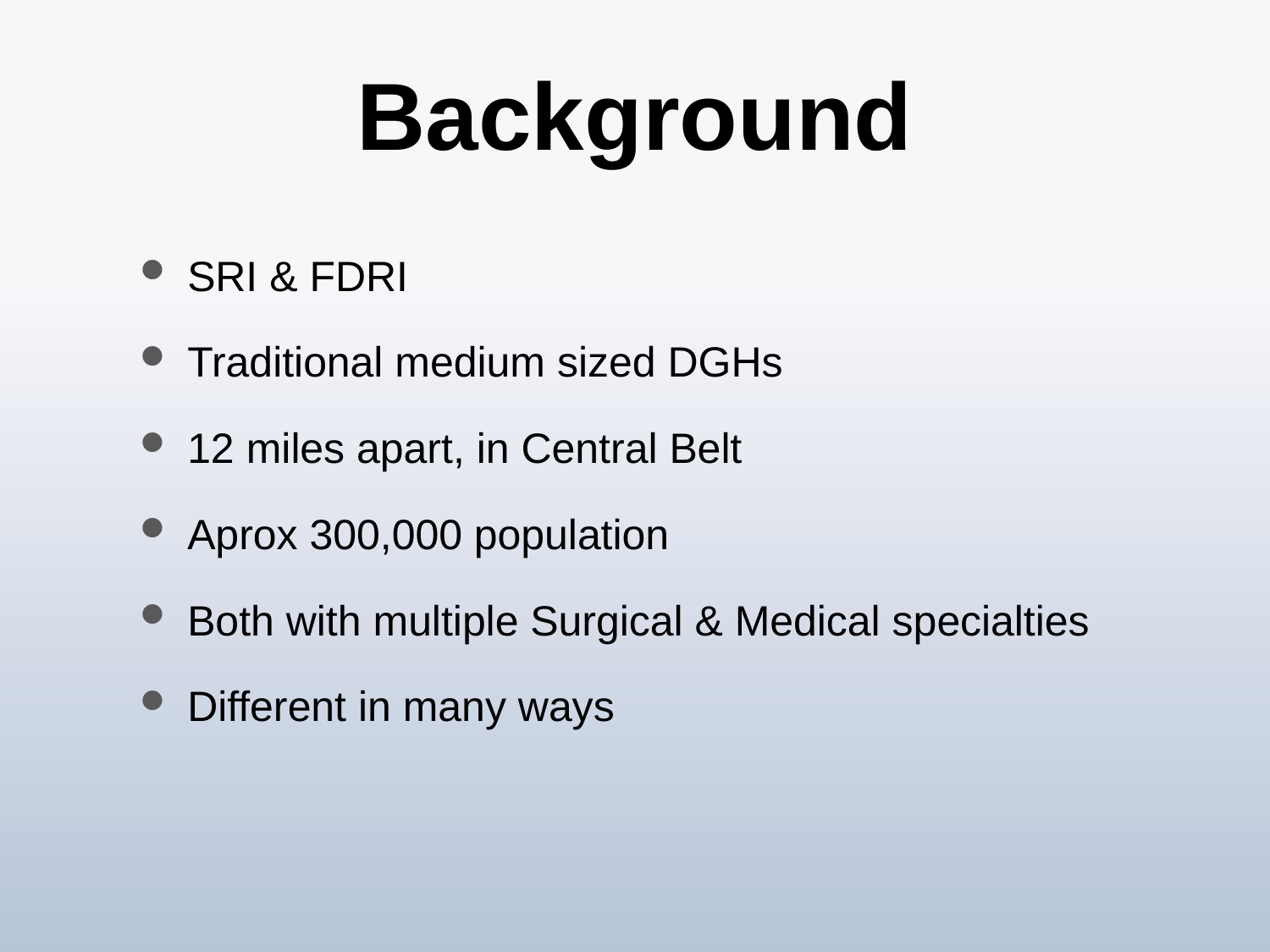

# Background
SRI & FDRI
Traditional medium sized DGHs
12 miles apart, in Central Belt
Aprox 300,000 population
Both with multiple Surgical & Medical specialties
Different in many ways